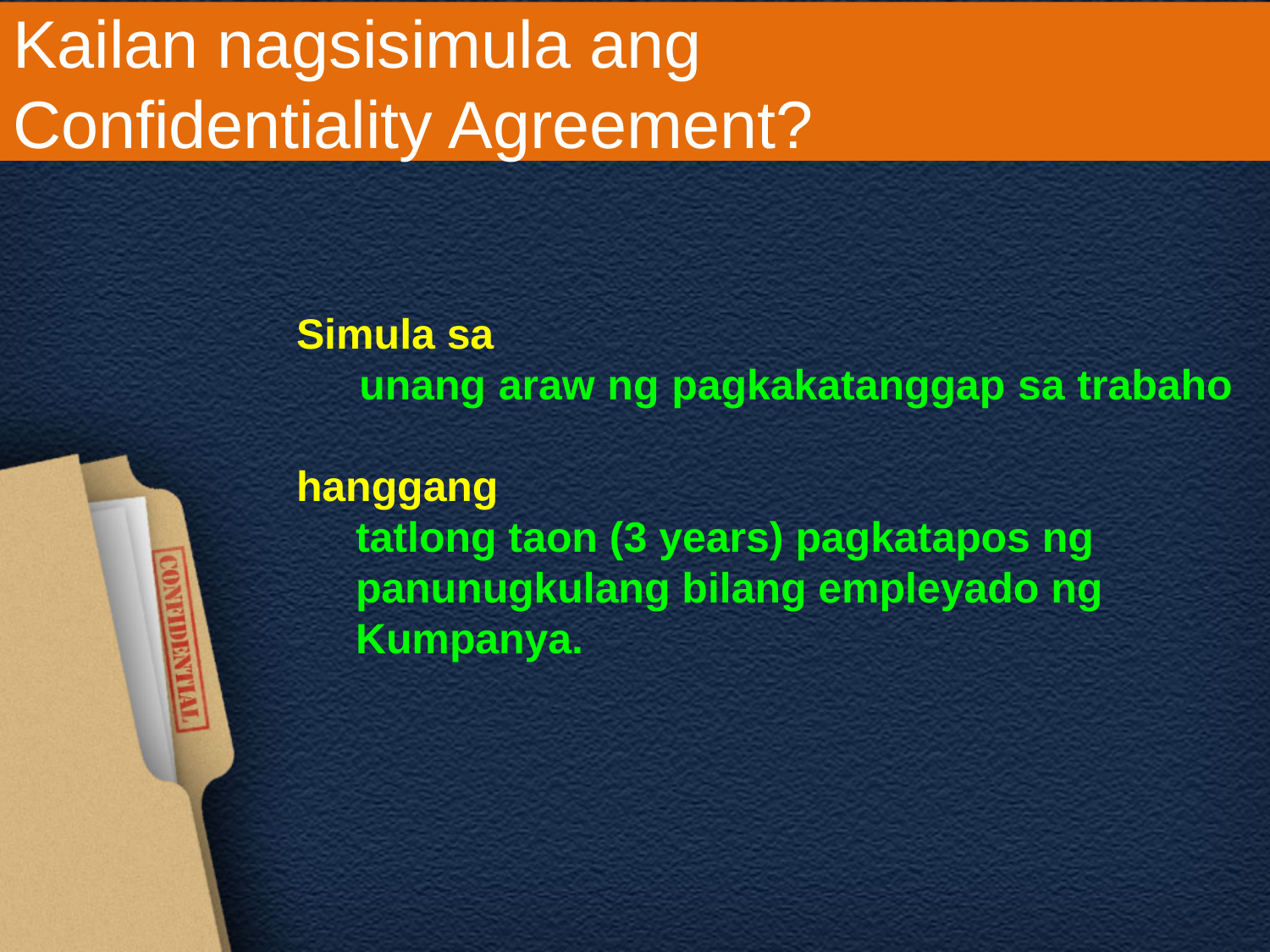

# Kailan nagsisimula ang Confidentiality Agreement?
Simula sa
     unang araw ng pagkakatanggap sa trabaho

hanggang
     tatlong taon (3 years) pagkatapos ng
     panunugkulang bilang empleyado ng
     Kumpanya.